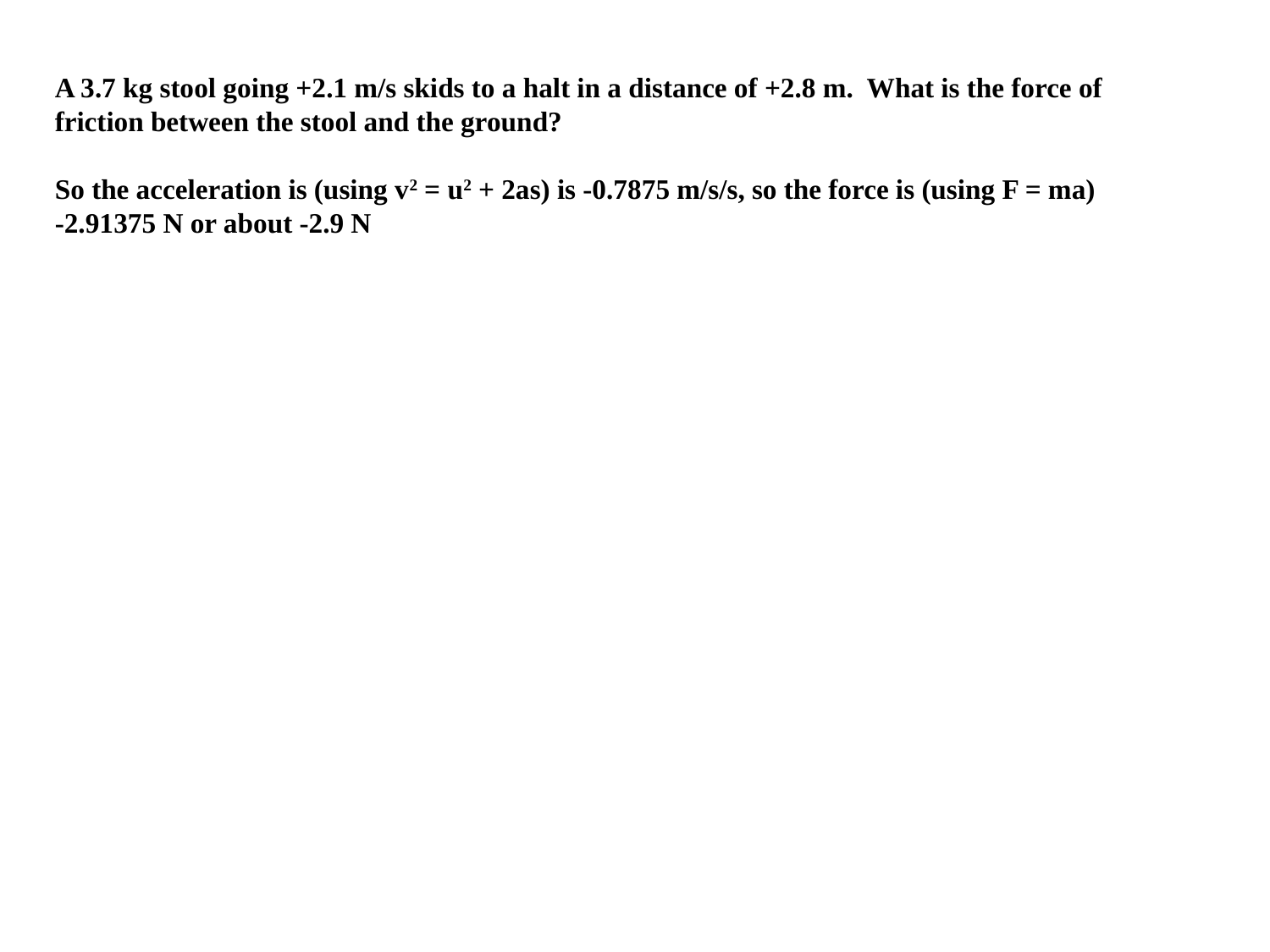

A 3.7 kg stool going +2.1 m/s skids to a halt in a distance of +2.8 m.  What is the force of friction between the stool and the ground?

So the acceleration is (using v2 = u2 + 2as) is -0.7875 m/s/s, so the force is (using F = ma)
-2.91375 N or about -2.9 N